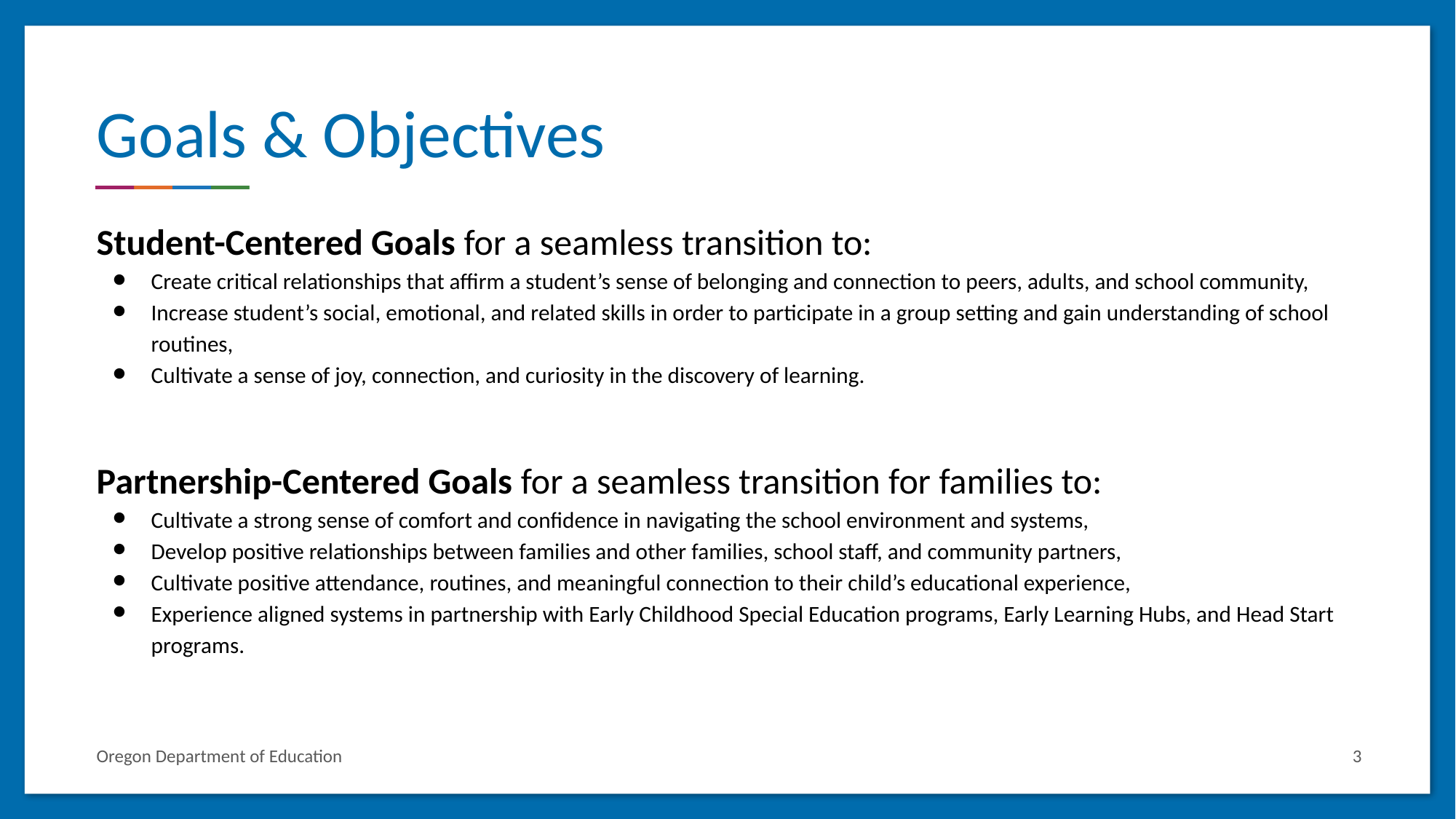

# Goals & Objectives
Student-Centered Goals for a seamless transition to:
Create critical relationships that affirm a student’s sense of belonging and connection to peers, adults, and school community,
Increase student’s social, emotional, and related skills in order to participate in a group setting and gain understanding of school routines,
Cultivate a sense of joy, connection, and curiosity in the discovery of learning.

Partnership-Centered Goals for a seamless transition for families to:
Cultivate a strong sense of comfort and confidence in navigating the school environment and systems,
Develop positive relationships between families and other families, school staff, and community partners,
Cultivate positive attendance, routines, and meaningful connection to their child’s educational experience,
Experience aligned systems in partnership with Early Childhood Special Education programs, Early Learning Hubs, and Head Start programs.

3